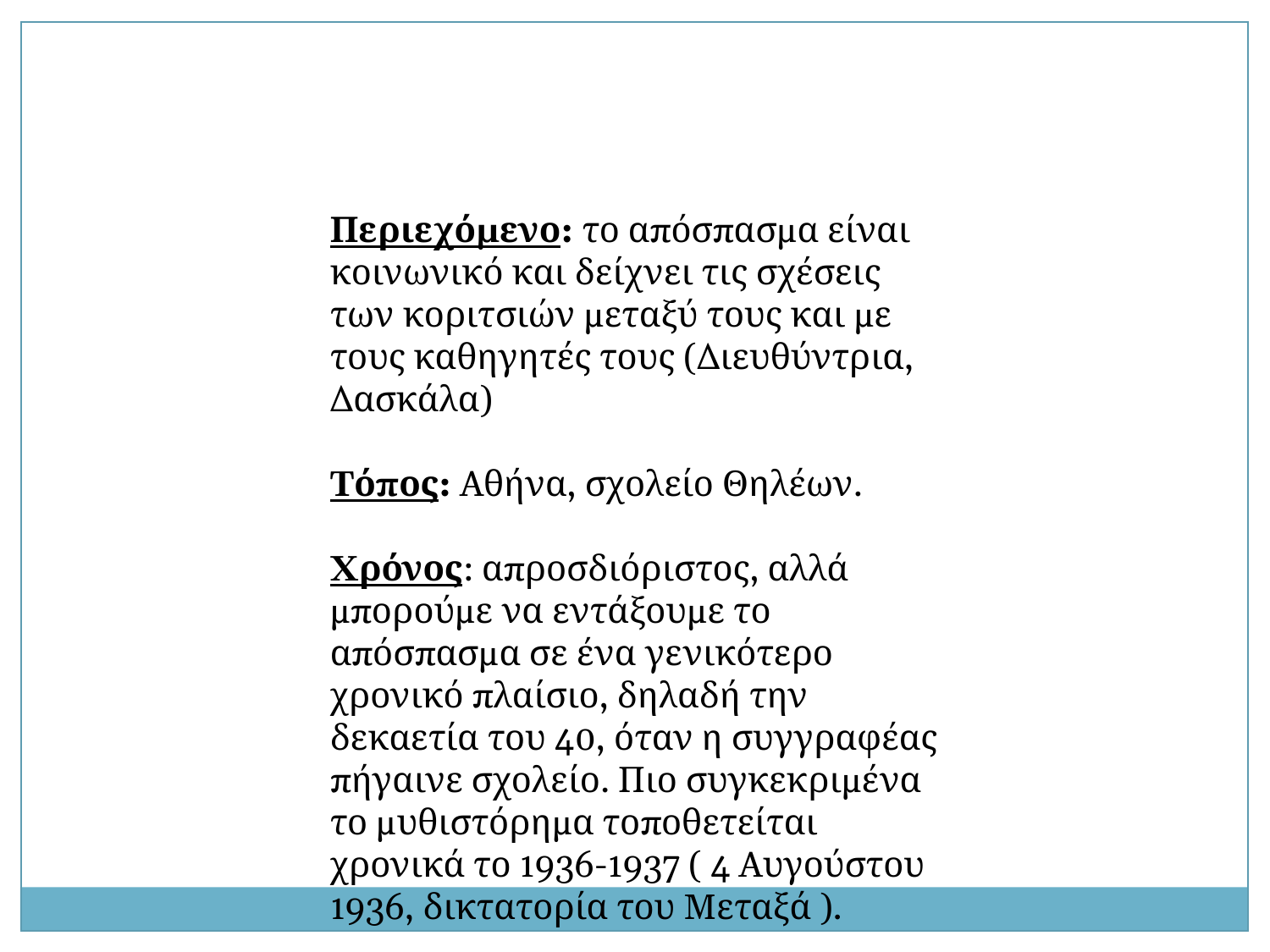

Περιεχόμενο: το απόσπασμα είναι κοινωνικό και δείχνει τις σχέσεις των κοριτσιών μεταξύ τους και με τους καθηγητές τους (Διευθύντρια, Δασκάλα)
Τόπος: Αθήνα, σχολείο Θηλέων.
Χρόνος: απροσδιόριστος, αλλά μπορούμε να εντάξουμε το απόσπασμα σε ένα γενικότερο χρονικό πλαίσιο, δηλαδή την δεκαετία του 40, όταν η συγγραφέας πήγαινε σχολείο. Πιο συγκεκριμένα  το μυθιστόρημα τοποθετείται χρονικά το 1936-1937 ( 4 Αυγούστου 1936, δικτατορία του Μεταξά ).